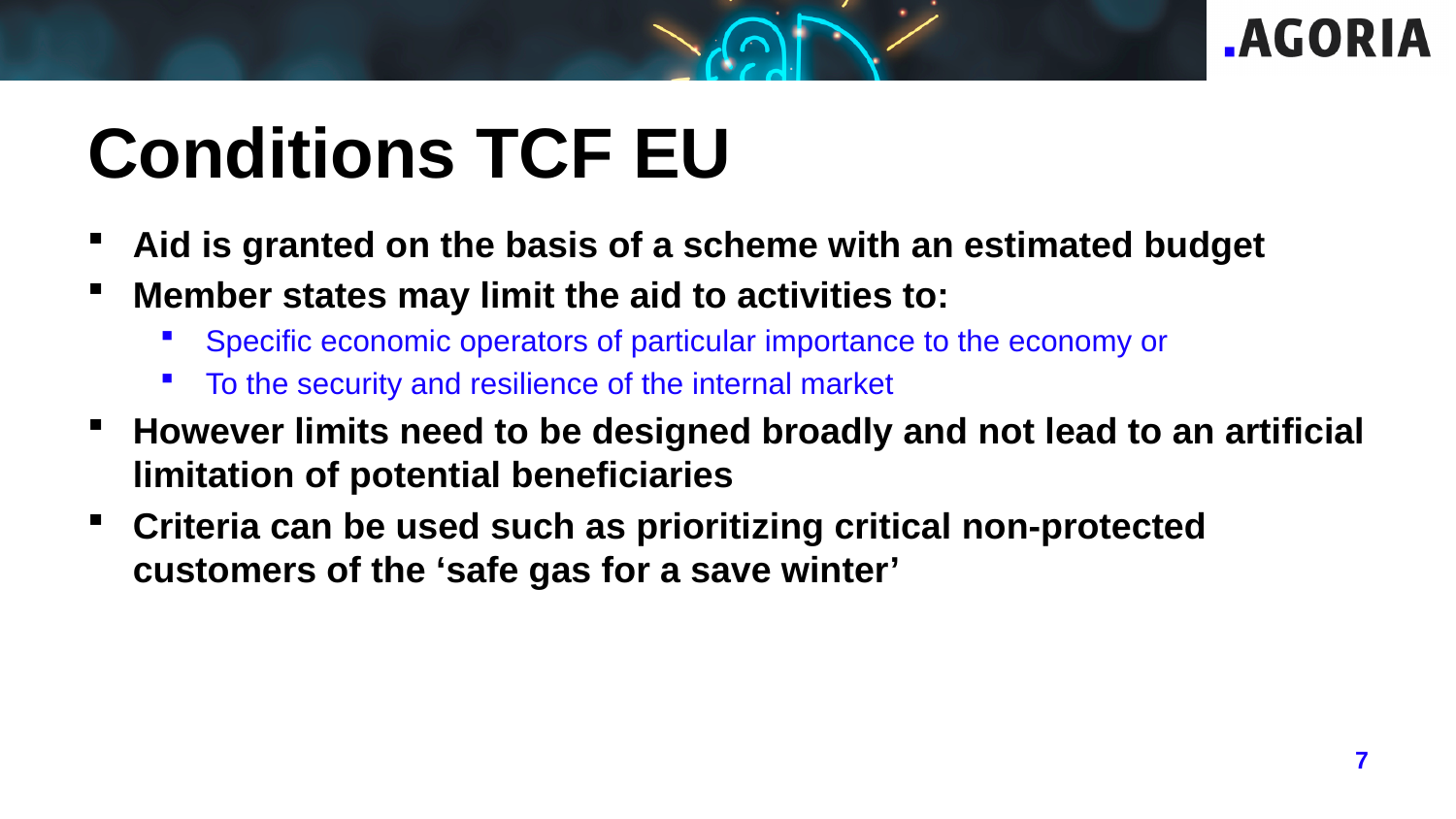

# Conditions TCF EU
Aid is granted on the basis of a scheme with an estimated budget
Member states may limit the aid to activities to:
Specific economic operators of particular importance to the economy or
To the security and resilience of the internal market
However limits need to be designed broadly and not lead to an artificial limitation of potential beneficiaries
Criteria can be used such as prioritizing critical non-protected customers of the ‘safe gas for a save winter’
7